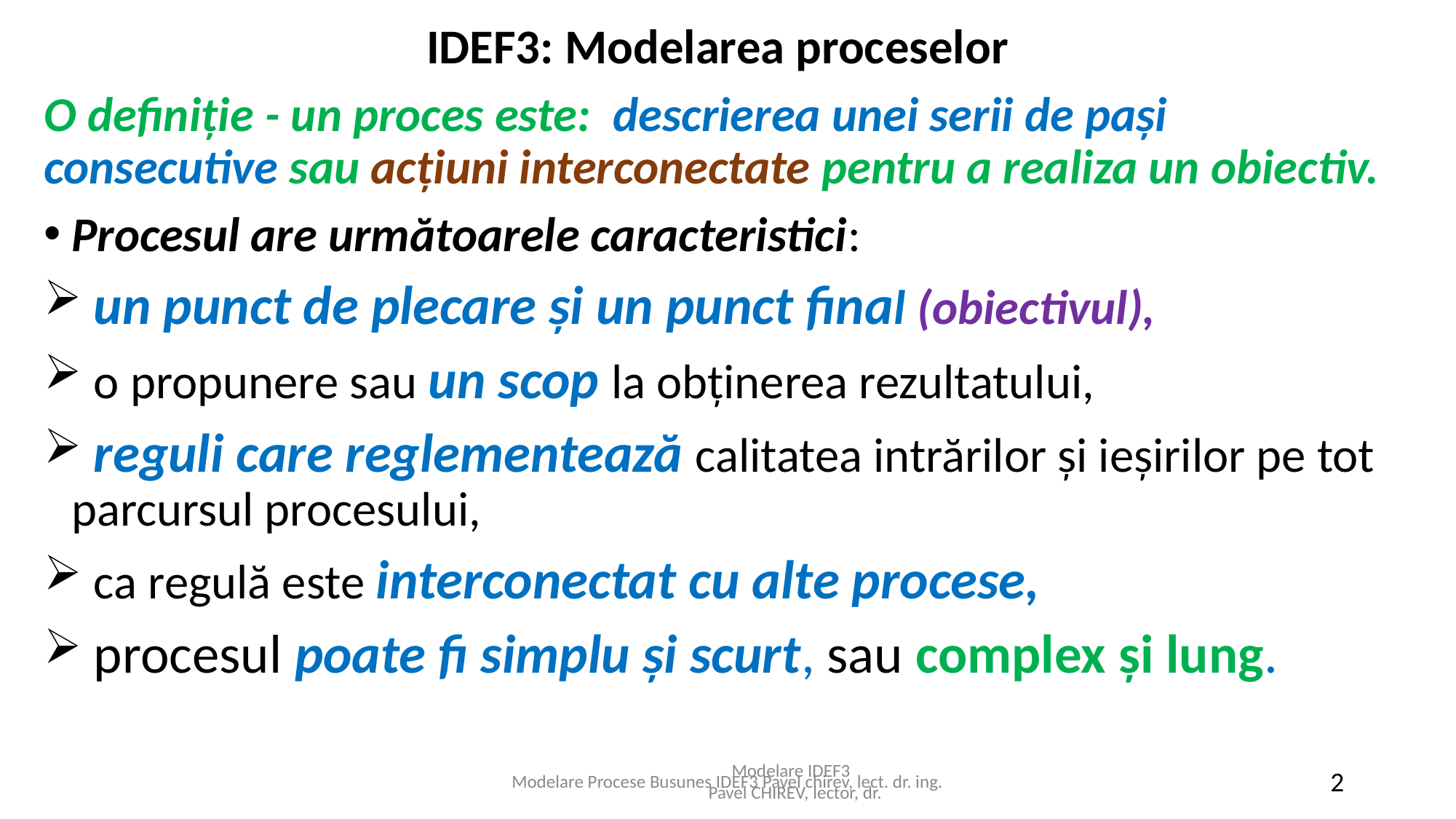

IDEF3: Modelarea proceselor
O definiție - un proces este:  descrierea unei serii de pași consecutive sau acțiuni interconectate pentru a realiza un obiectiv.
Procesul are următoarele caracteristici:
 un punct de plecare și un punct final (obiectivul),
 o propunere sau un scop la obținerea rezultatului,
 reguli care reglementează calitatea intrărilor și ieșirilor pe tot parcursul procesului,
 ca regulă este interconectat cu alte procese,
 procesul poate fi simplu și scurt, sau complex și lung.

Modelare Procese Busunes IDEF3 Pavel chirev, lect. dr. ing.
Modelare IDEF3
  Pavel CHIREV, lector, dr.
2